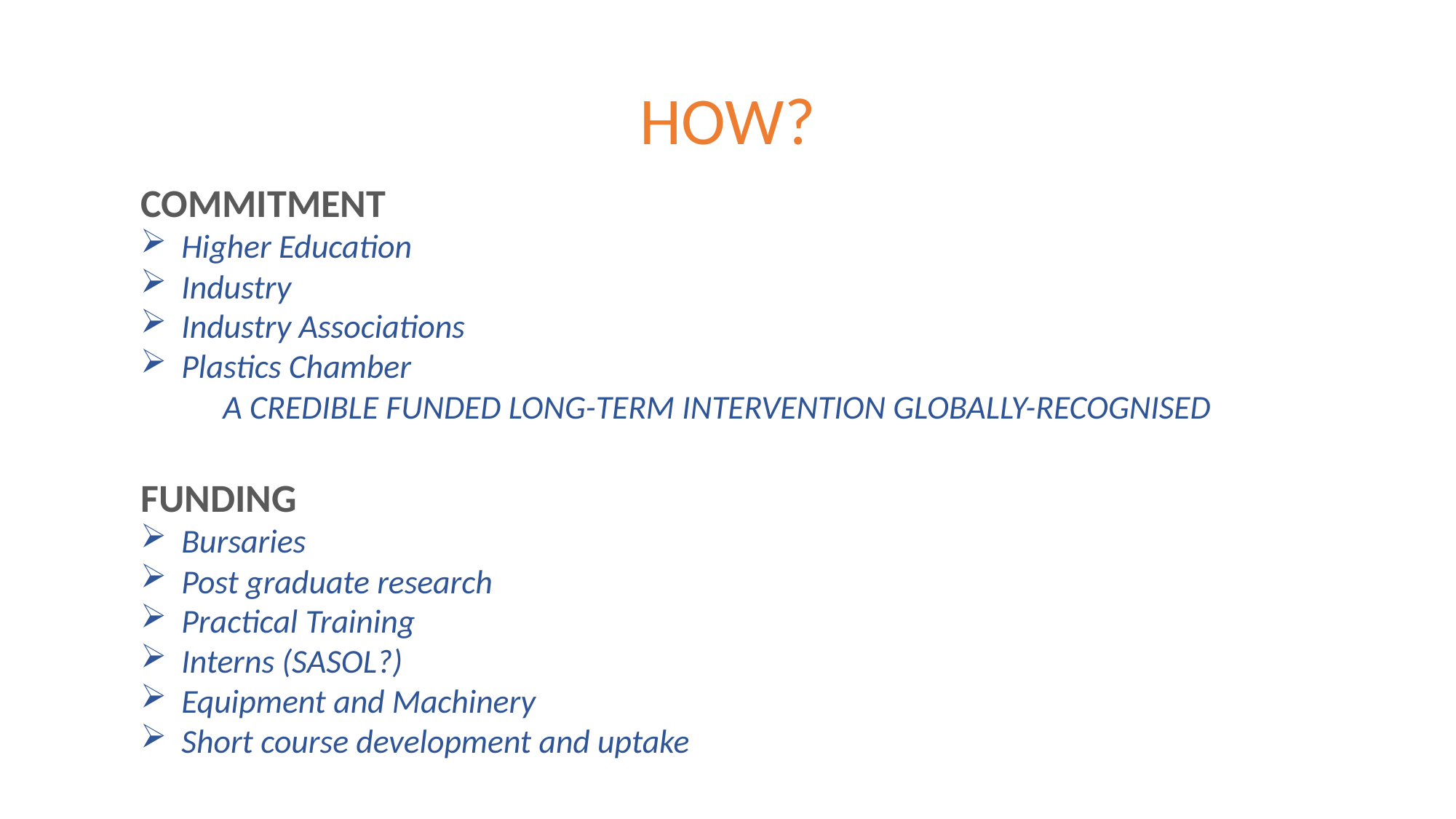

# HOW?
COMMITMENT
Higher Education
Industry
Industry Associations
Plastics Chamber
A CREDIBLE FUNDED LONG-TERM INTERVENTION GLOBALLY-RECOGNISED

FUNDING
Bursaries
Post graduate research
Practical Training
Interns (SASOL?)
Equipment and Machinery
Short course development and uptake